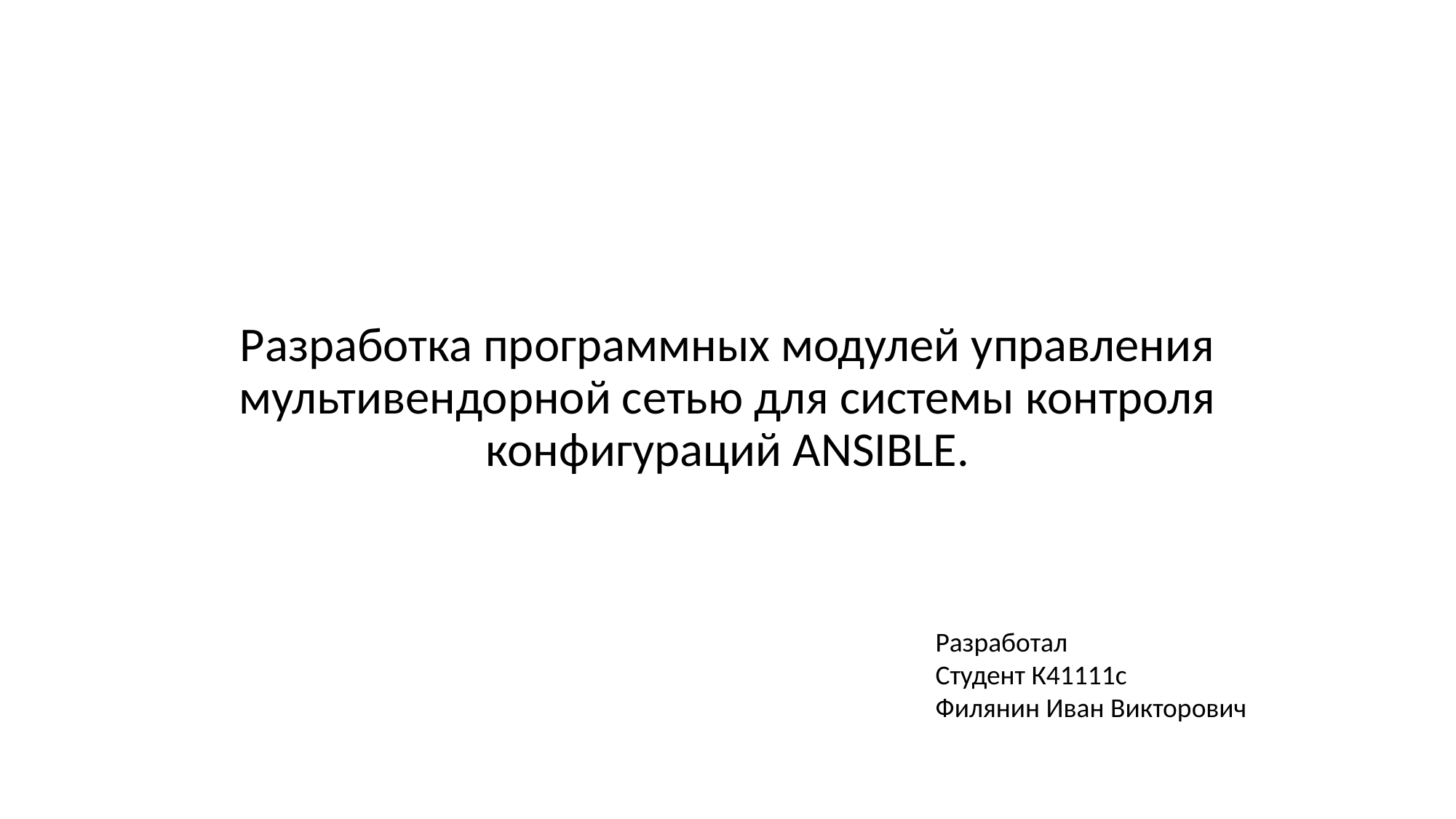

Разработка программных модулей управления мультивендорной сетью для системы контроля конфигураций ANSIBLE.
Разработал
Студент К41111с
Филянин Иван Викторович